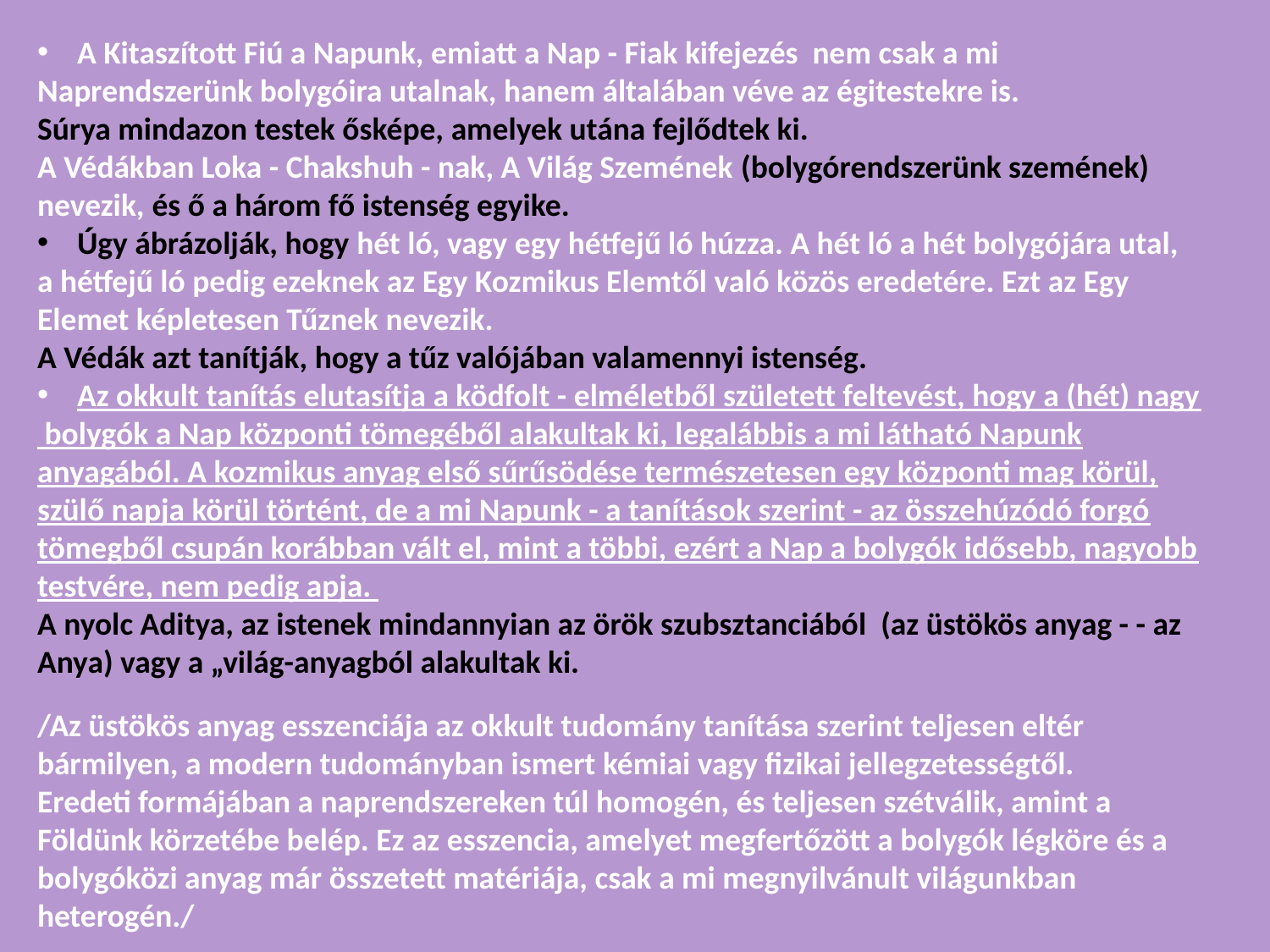

A Kitaszított Fiú a Napunk, emiatt a Nap - Fiak kifejezés  nem csak a mi
Naprendszerünk bolygóira utalnak, hanem általában véve az égitestekre is.
Súrya mindazon testek ősképe, amelyek utána fejlődtek ki.
A Védákban Loka - Chakshuh - nak, A Világ Szemének (bolygórendszerünk szemének) nevezik, és ő a három fő istenség egyike.
Úgy ábrázolják, hogy hét ló, vagy egy hétfejű ló húzza. A hét ló a hét bolygójára utal,
a hétfejű ló pedig ezeknek az Egy Kozmikus Elemtől való közös eredetére. Ezt az Egy Elemet képletesen Tűznek nevezik.
A Védák azt tanítják, hogy a tűz valójában valamennyi istenség.
Az okkult tanítás elutasítja a ködfolt - elméletből született feltevést, hogy a (hét) nagy
 bolygók a Nap központi tömegéből alakultak ki, legalábbis a mi látható Napunk anyagából. A kozmikus anyag első sűrűsödése természetesen egy központi mag körül, szülő napja körül történt, de a mi Napunk - a tanítások szerint - az összehúzódó forgó tömegből csupán korábban vált el, mint a többi, ezért a Nap a bolygók idősebb, nagyobb testvére, nem pedig apja.
A nyolc Aditya, az istenek mindannyian az örök szubsztanciából  (az üstökös anyag - - az Anya) vagy a „világ-anyagból alakultak ki.

/Az üstökös anyag esszenciája az okkult tudomány tanítása szerint teljesen eltér bármilyen, a modern tudományban ismert kémiai vagy fizikai jellegzetességtől.
Eredeti formájában a naprendszereken túl homogén, és teljesen szétválik, amint a Földünk körzetébe belép. Ez az esszencia, amelyet megfertőzött a bolygók légköre és a bolygóközi anyag már összetett matériája, csak a mi megnyilvánult világunkban heterogén./